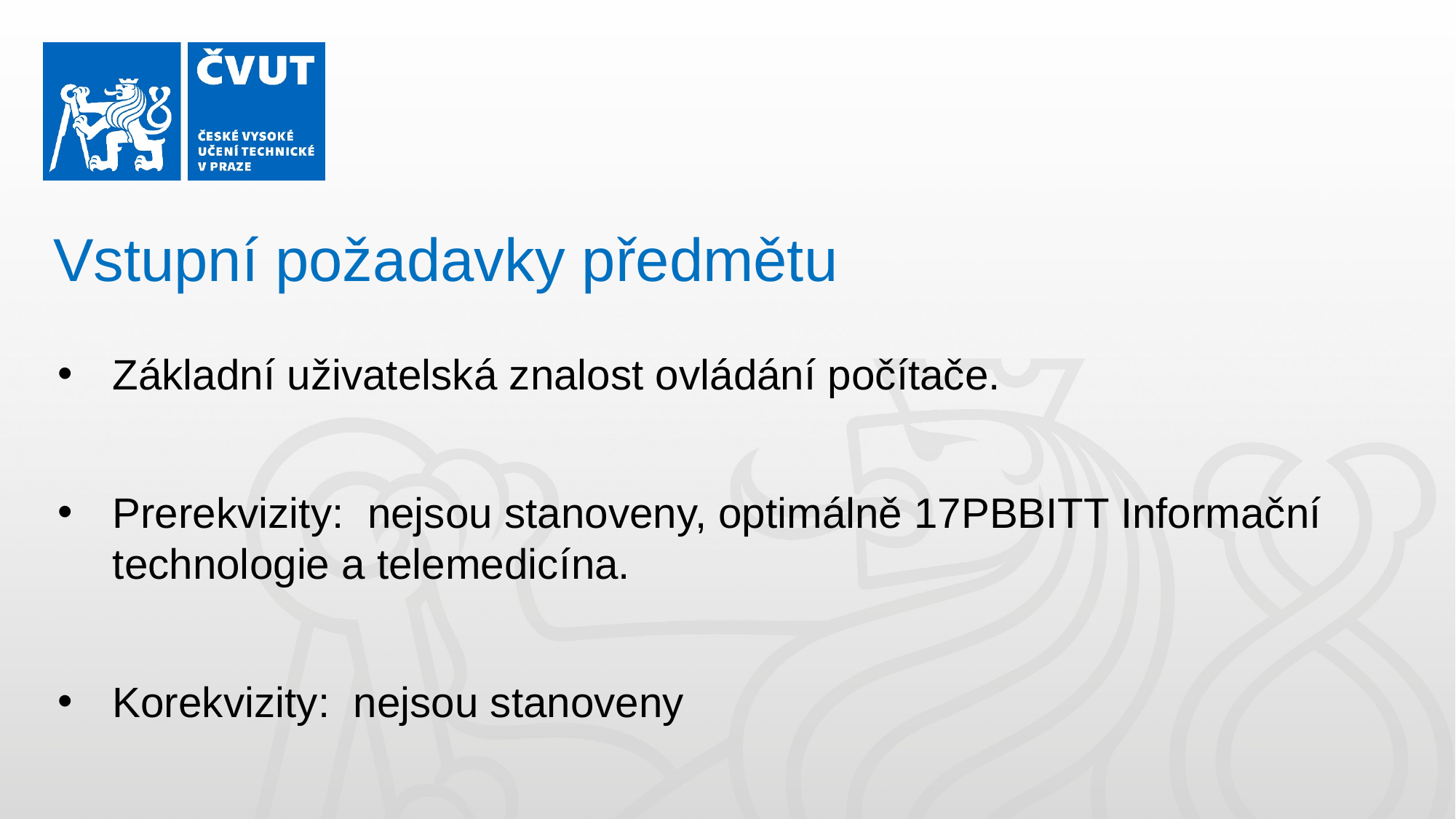

Vstupní požadavky předmětu
Základní uživatelská znalost ovládání počítače.

Prerekvizity:  nejsou stanoveny, optimálně 17PBBITT Informační technologie a telemedicína.

Korekvizity:  nejsou stanoveny